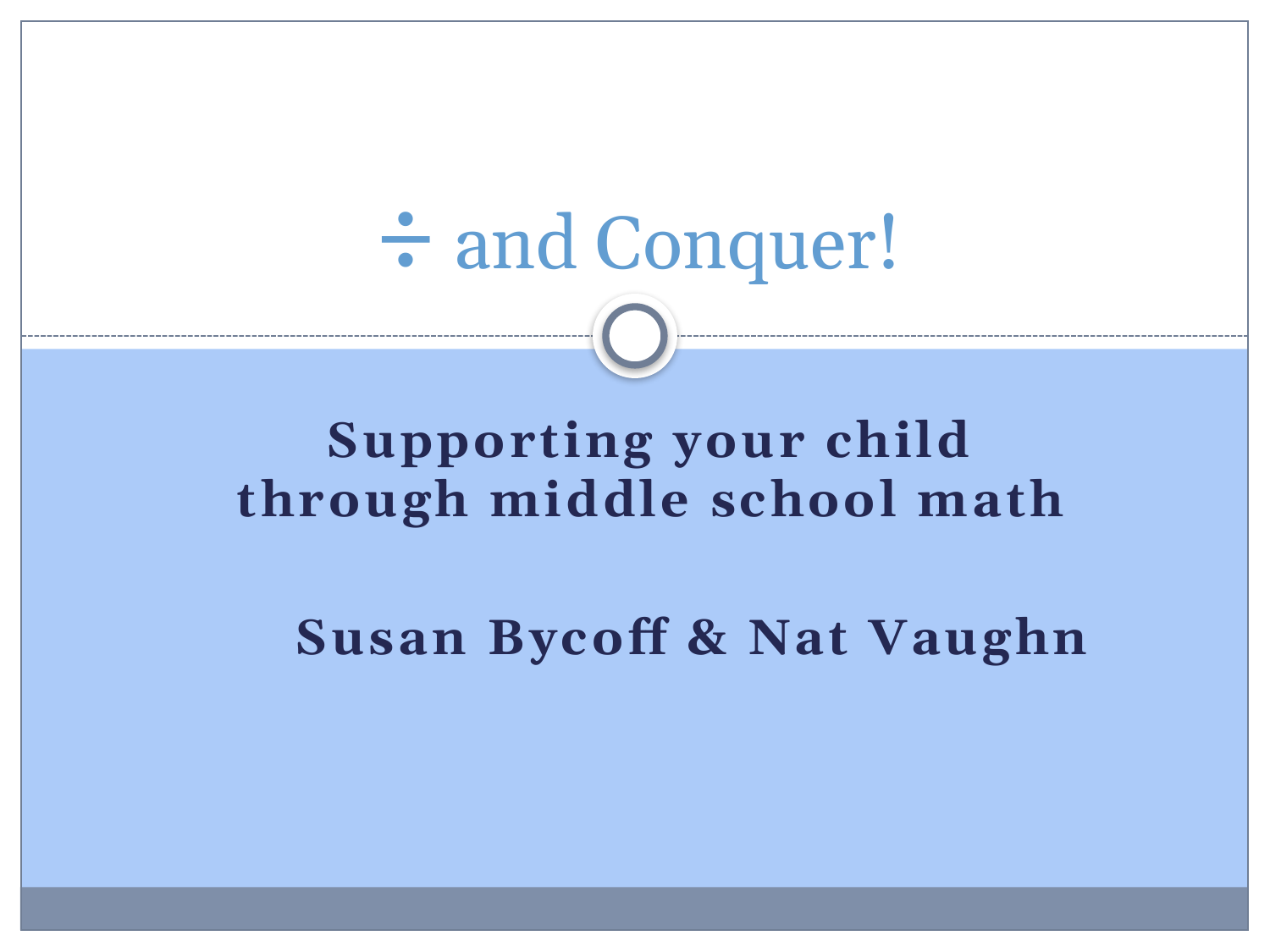

# ÷ and Conquer!
Supporting your child through middle school math

Susan Bycoff & Nat Vaughn